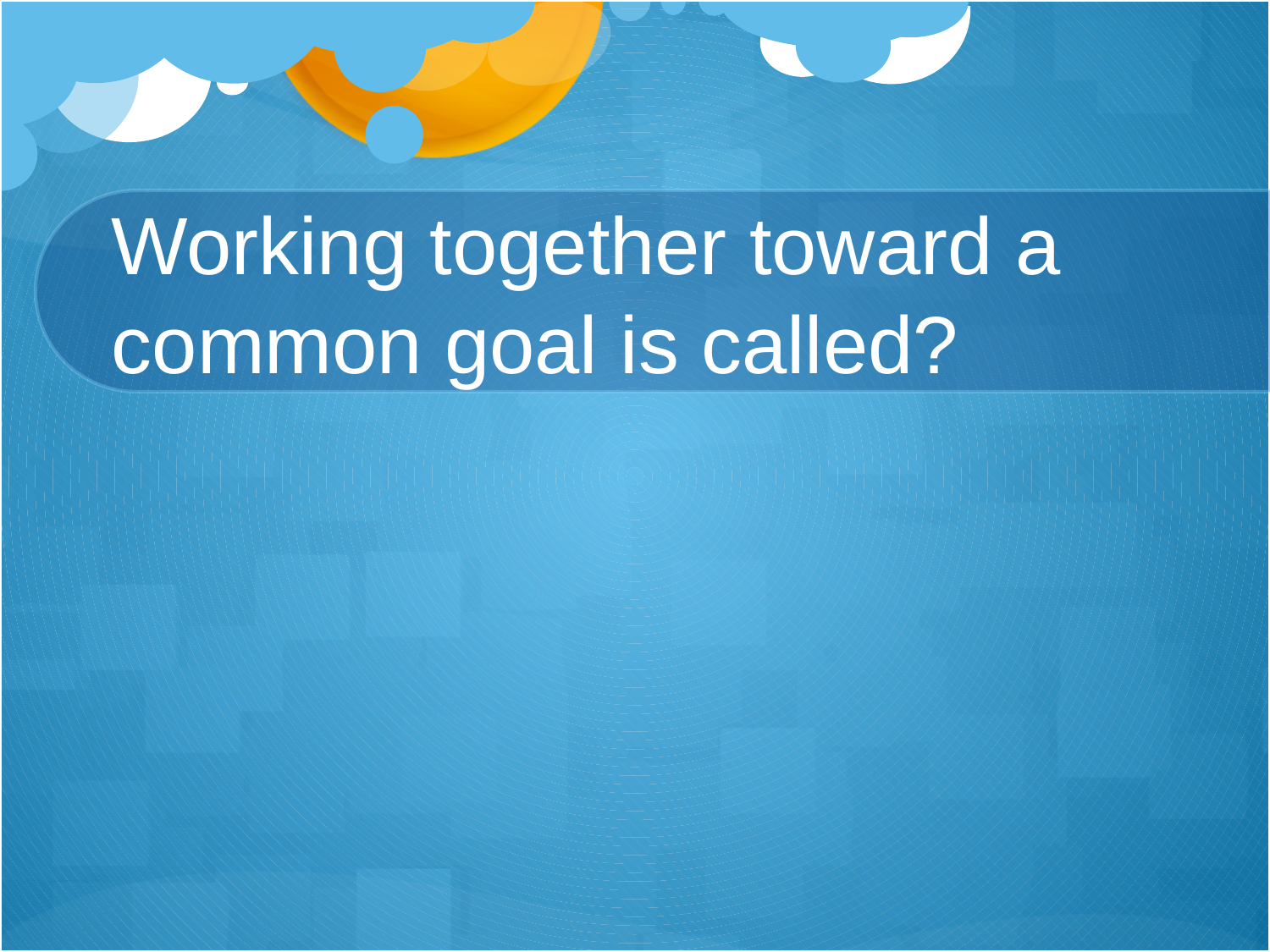

# Working together toward a common goal is called?